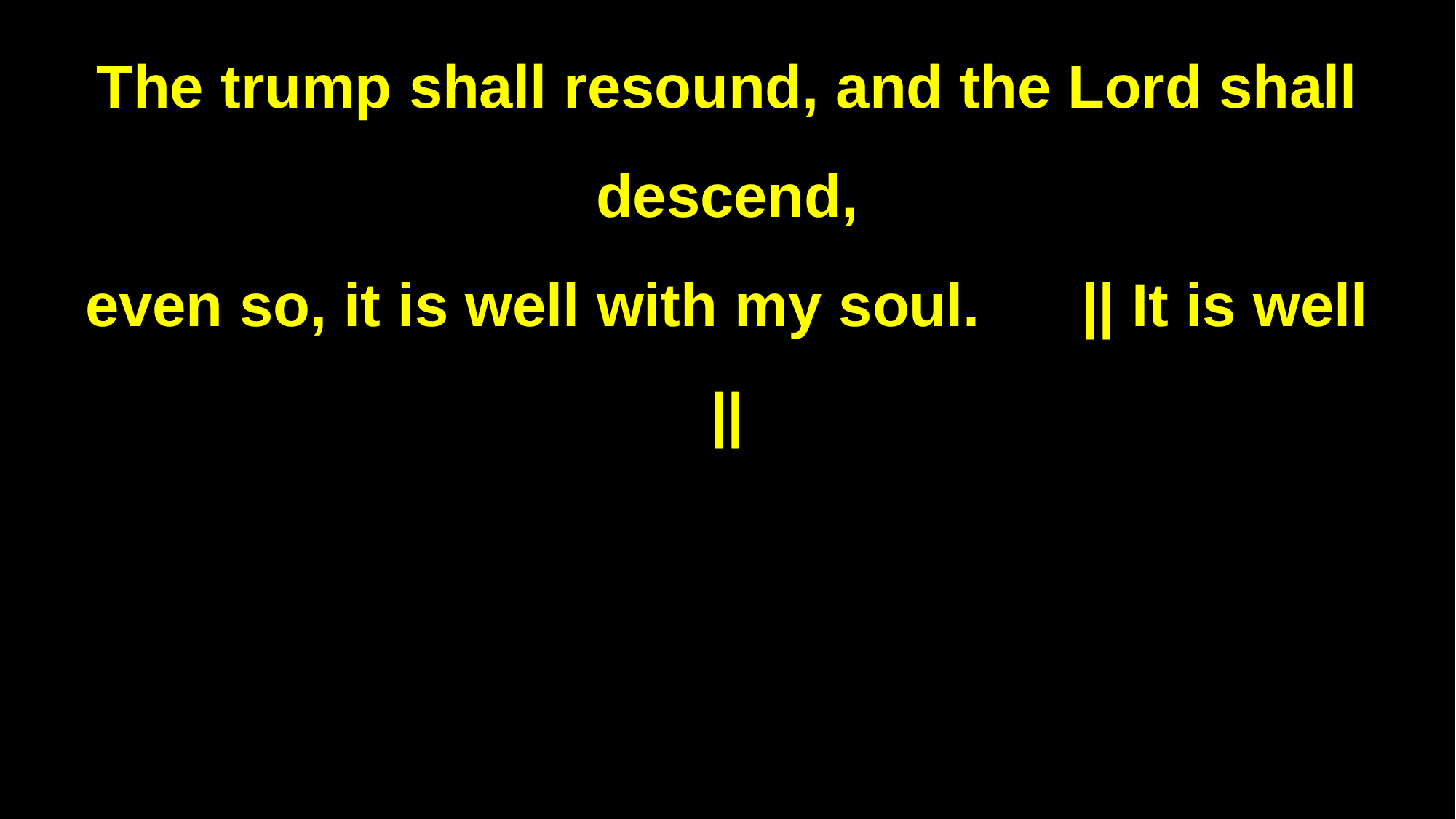

The trump shall resound, and the Lord shall descend,
even so, it is well with my soul.      || It is well ||